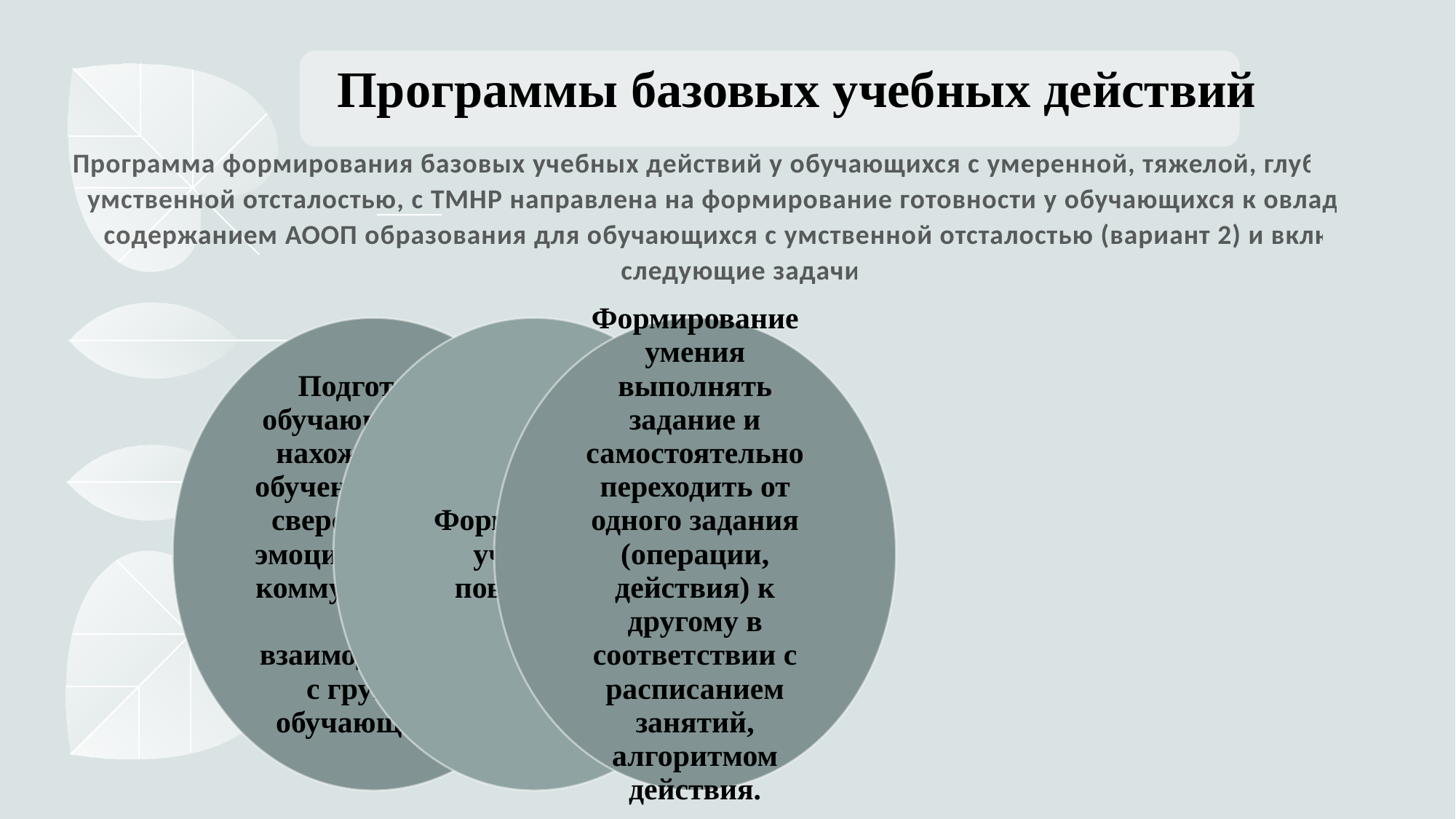

# Программы базовых учебных действий

Программа формирования базовых учебных действий у обучающихся с умеренной, тяжелой, глубокой умственной отсталостью, с ТМНР направлена на формирование готовности у обучающихся к овладению содержанием АООП образования для обучающихся с умственной отсталостью (вариант 2) и включает следующие задачи: